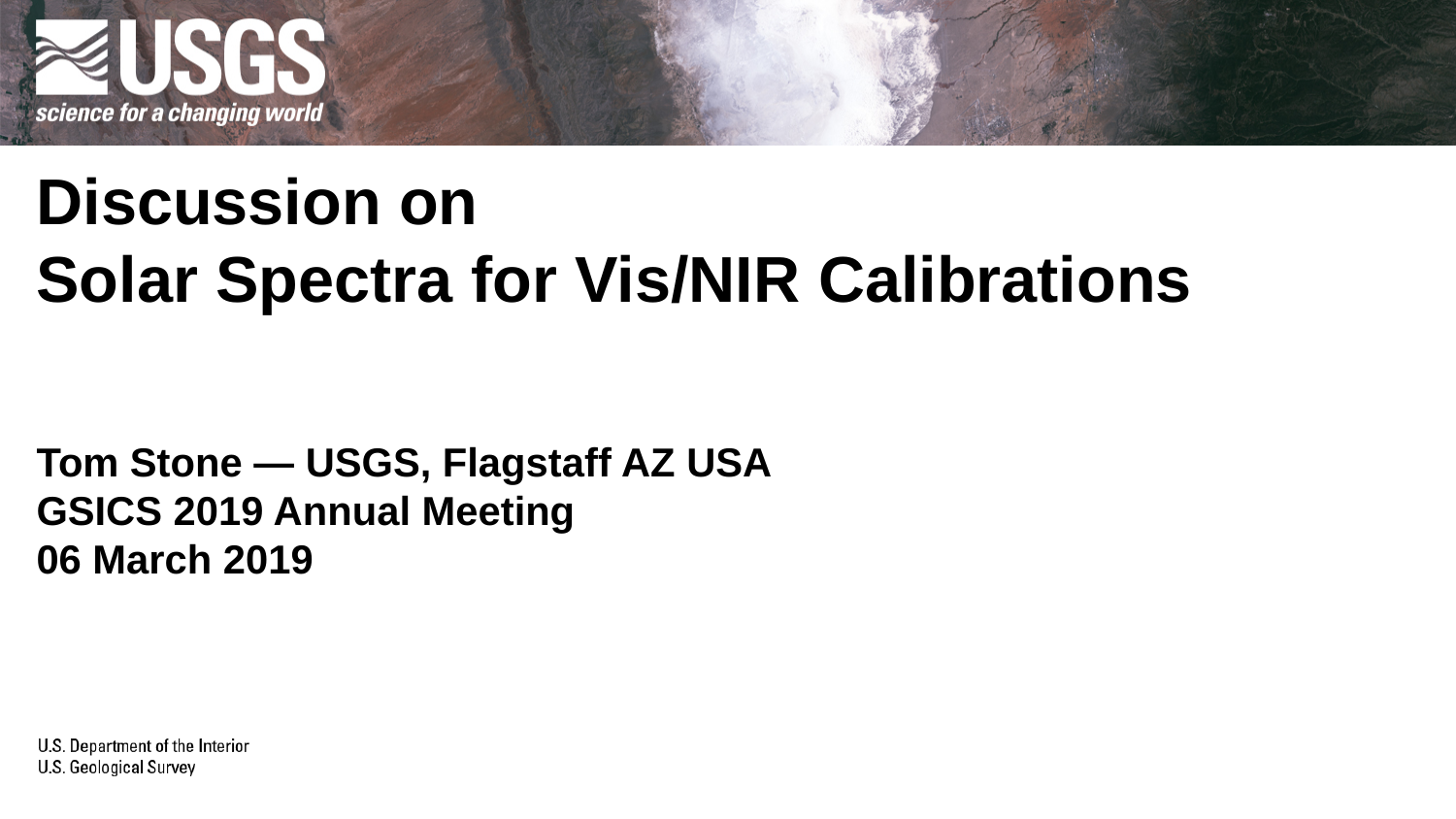

# Discussion on Solar Spectra for Vis/NIR Calibrations
Tom Stone — USGS, Flagstaff AZ USA
GSICS 2019 Annual Meeting
06 March 2019